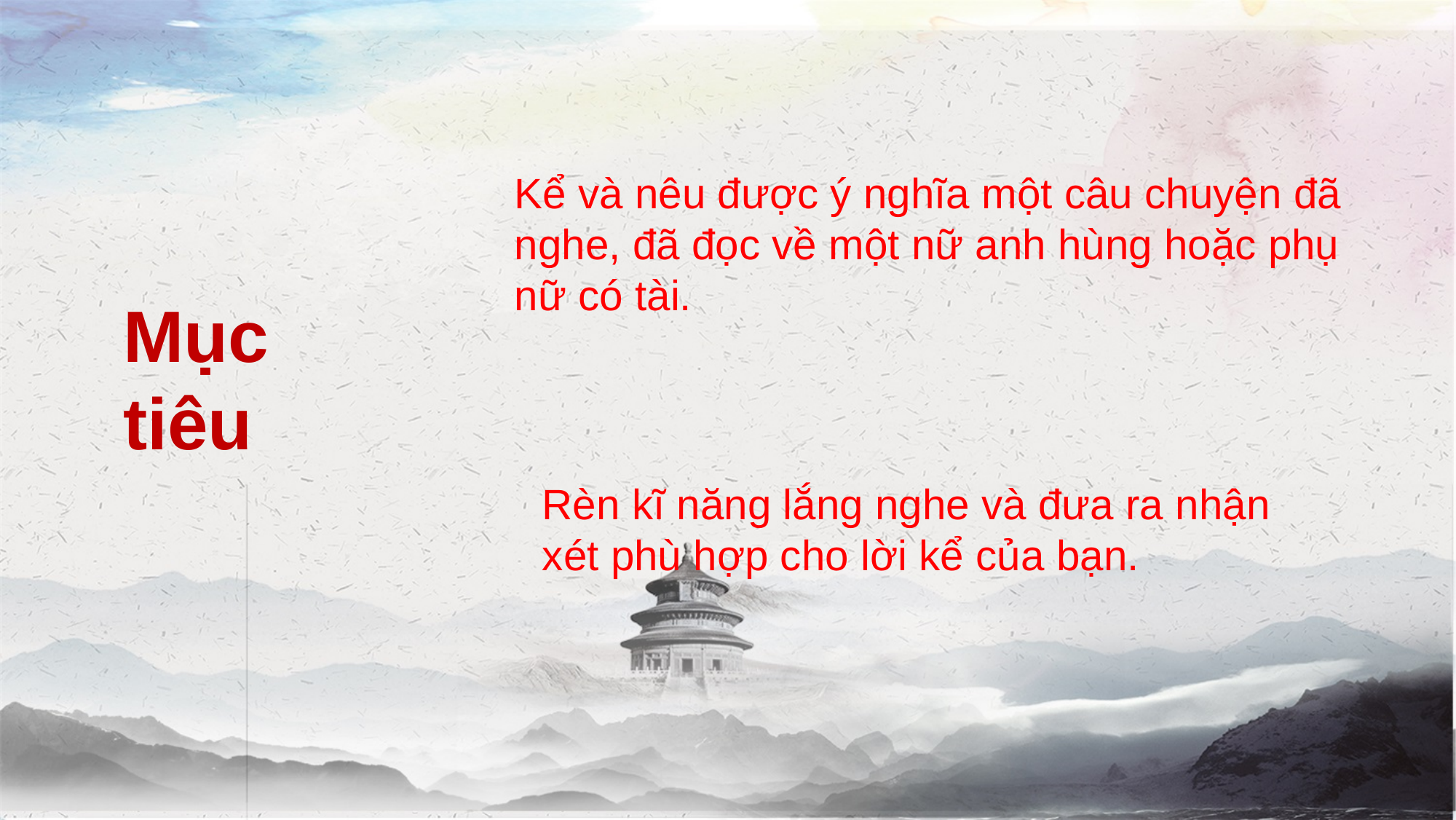

Kể và nêu được ý nghĩa một câu chuyện đã nghe, đã đọc về một nữ anh hùng hoặc phụ nữ có tài.
Mục tiêu
Rèn kĩ năng lắng nghe và đưa ra nhận xét phù hợp cho lời kể của bạn.